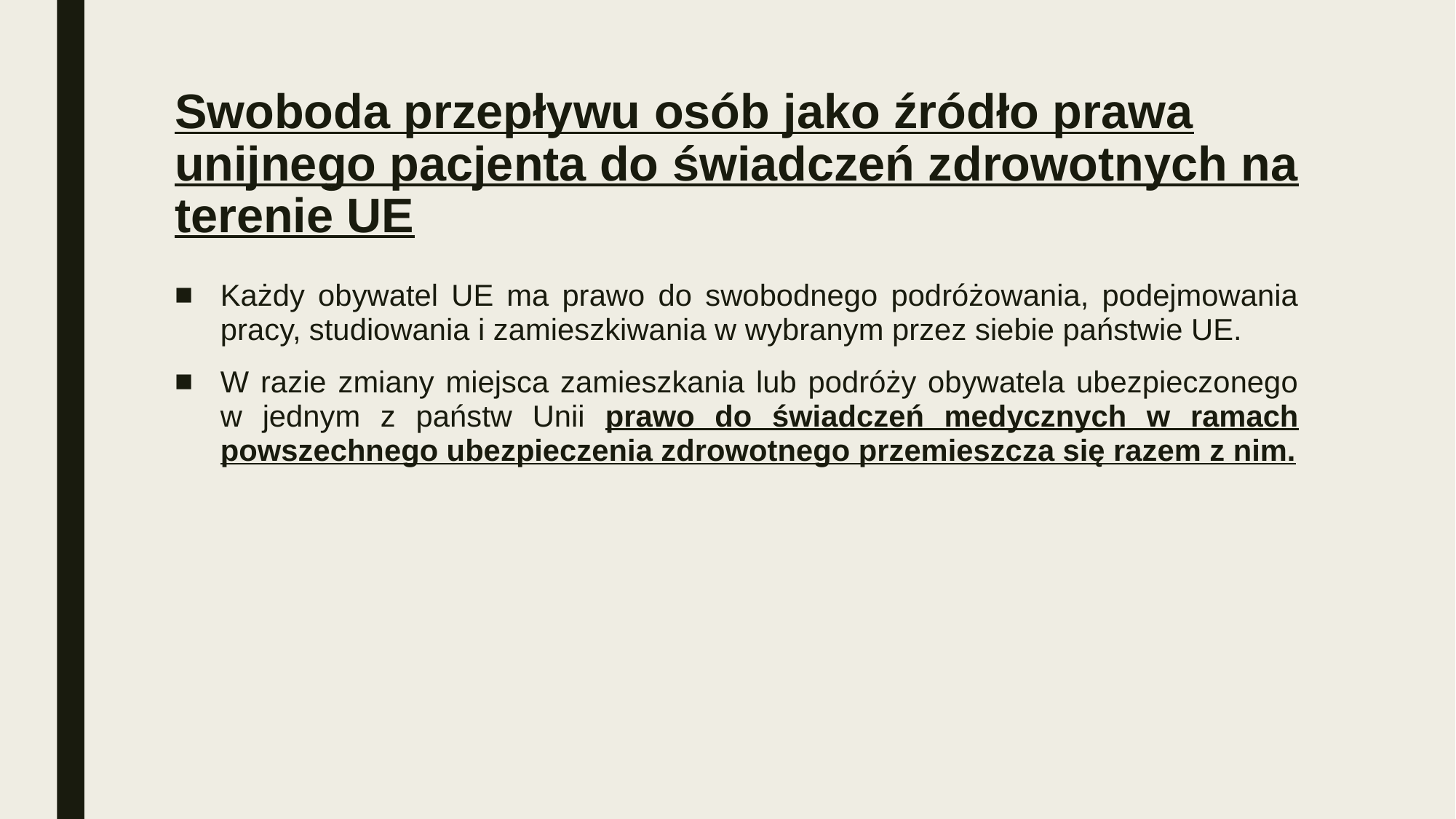

# Swoboda przepływu osób jako źródło prawa unijnego pacjenta do świadczeń zdrowotnych na terenie UE
Każdy obywatel UE ma prawo do swobodnego podróżowania, podejmowania pracy, studiowania i zamieszkiwania w wybranym przez siebie państwie UE.
W razie zmiany miejsca zamieszkania lub podróży obywatela ubezpieczonego w jednym z państw Unii prawo do świadczeń medycznych w ramach powszechnego ubezpieczenia zdrowotnego przemieszcza się razem z nim.